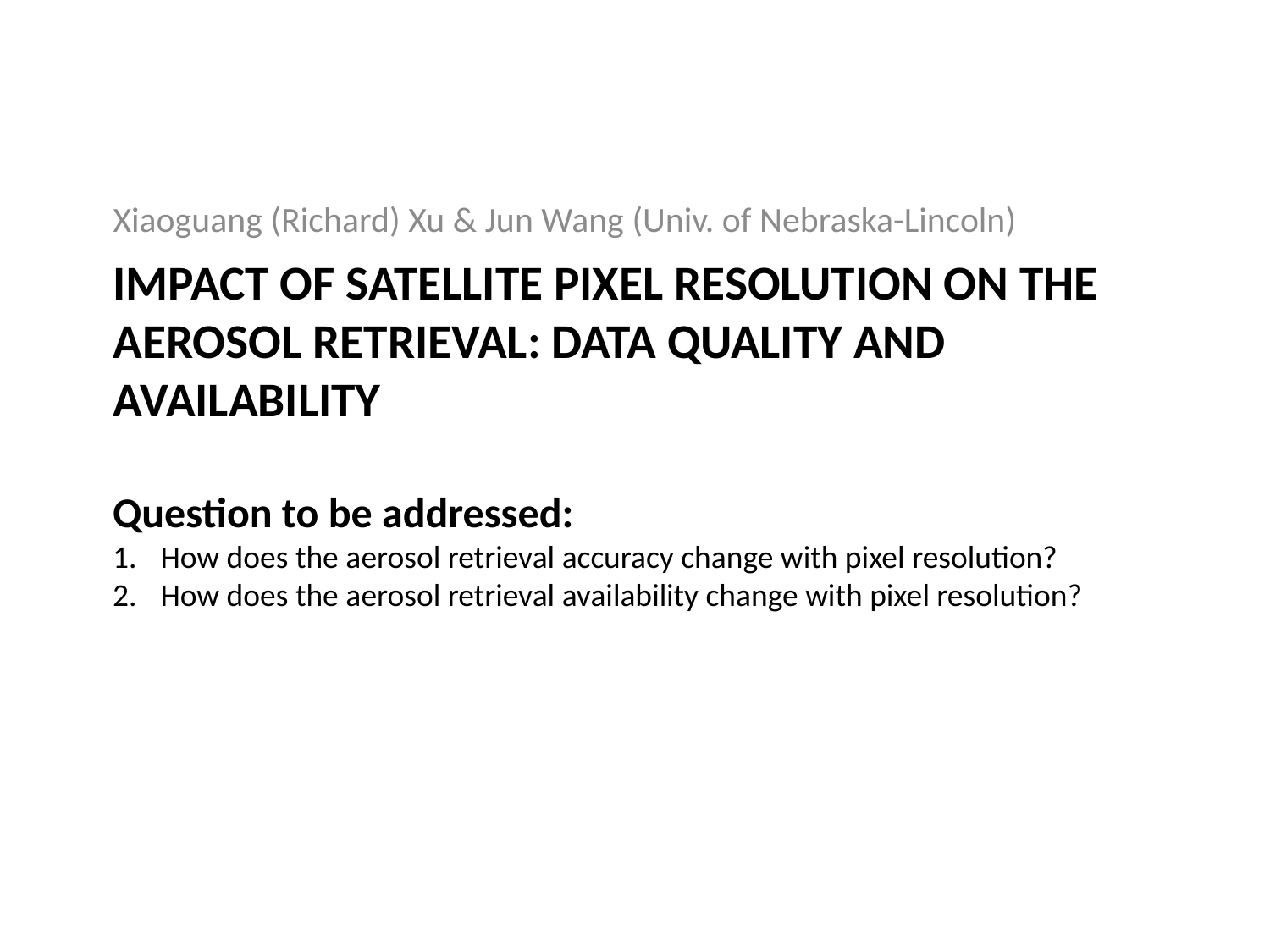

Xiaoguang (Richard) Xu & Jun Wang (Univ. of Nebraska-Lincoln)
# Impact of Satellite Pixel Resolution on The Aerosol Retrieval: DATA QUALITY and availability
Question to be addressed:
How does the aerosol retrieval accuracy change with pixel resolution?
How does the aerosol retrieval availability change with pixel resolution?